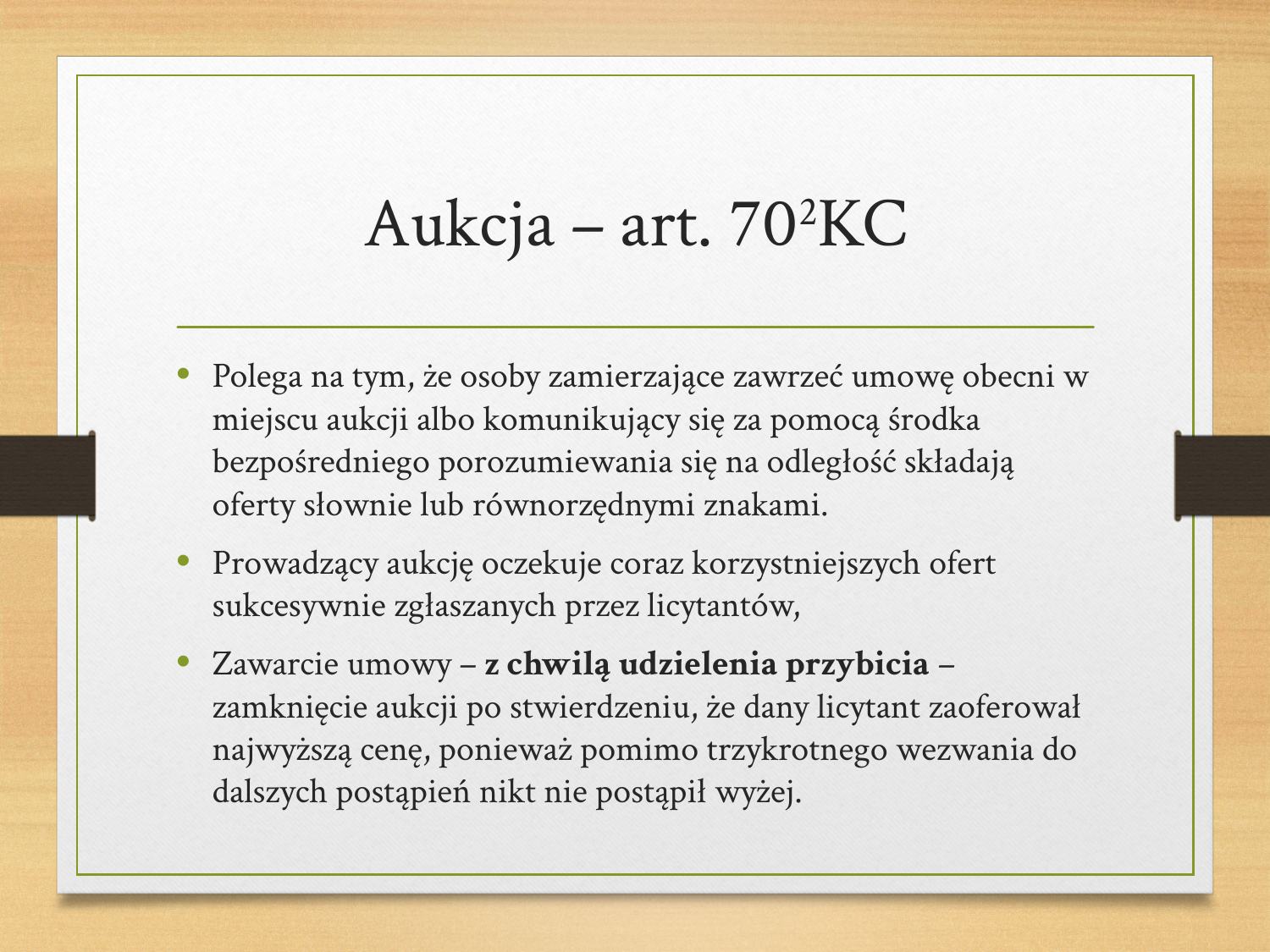

# Aukcja – art. 702KC
Polega na tym, że osoby zamierzające zawrzeć umowę obecni w miejscu aukcji albo komunikujący się za pomocą środka bezpośredniego porozumiewania się na odległość składają oferty słownie lub równorzędnymi znakami.
Prowadzący aukcję oczekuje coraz korzystniejszych ofert sukcesywnie zgłaszanych przez licytantów,
Zawarcie umowy – z chwilą udzielenia przybicia – zamknięcie aukcji po stwierdzeniu, że dany licytant zaoferował najwyższą cenę, ponieważ pomimo trzykrotnego wezwania do dalszych postąpień nikt nie postąpił wyżej.